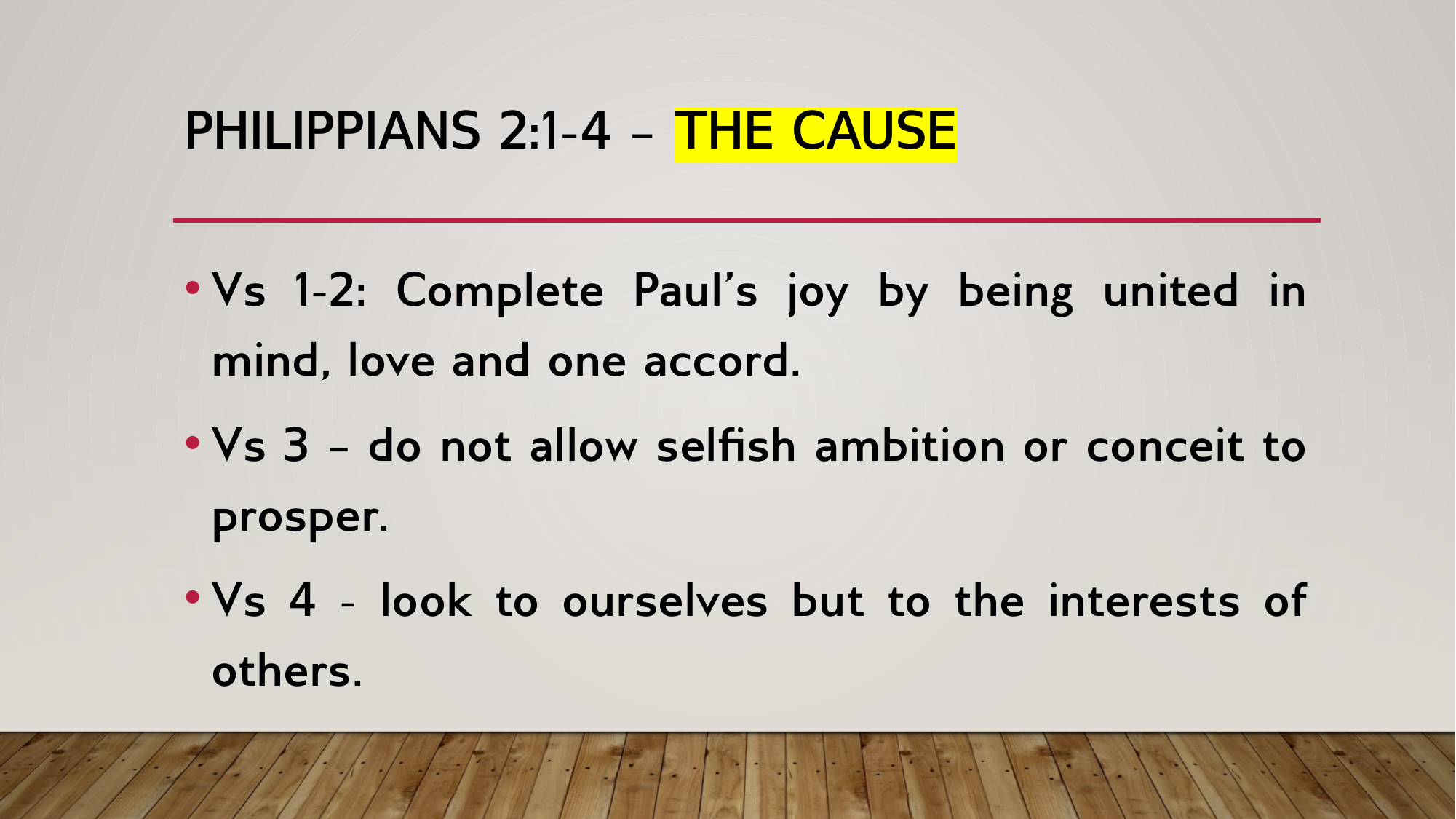

# Philippians 2:1-4 – THE CAUSE
Vs 1-2: Complete Paul’s joy by being united in mind, love and one accord.
Vs 3 – do not allow selfish ambition or conceit to prosper.
Vs 4 - look to ourselves but to the interests of others.